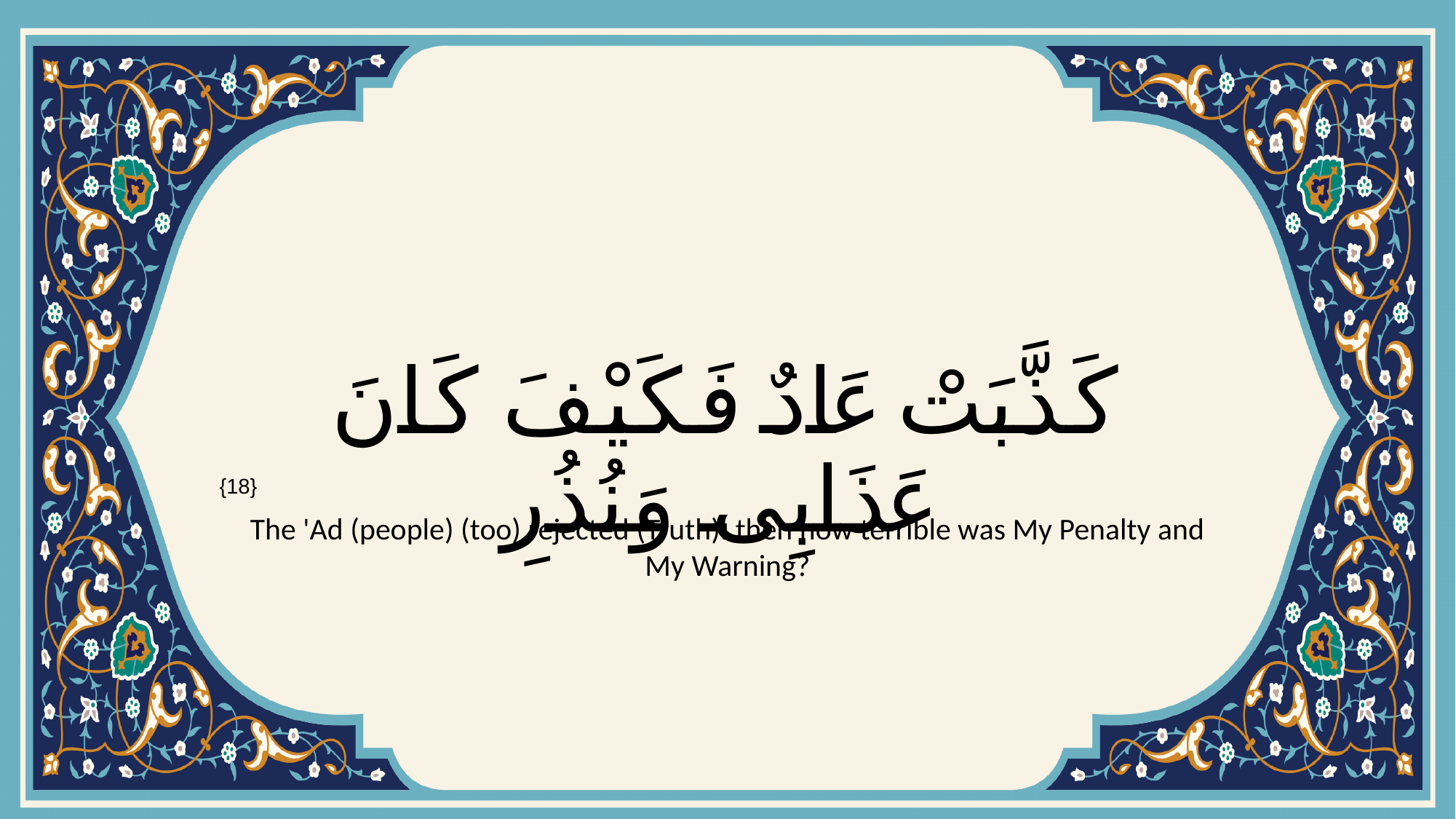

# كَذَّبَتْ عَادٌ فَكَيْفَ كَانَ عَذَابِى وَنُذُرِ
{18}
The 'Ad (people) (too) rejected (Truth): then how terrible was My Penalty and My Warning?